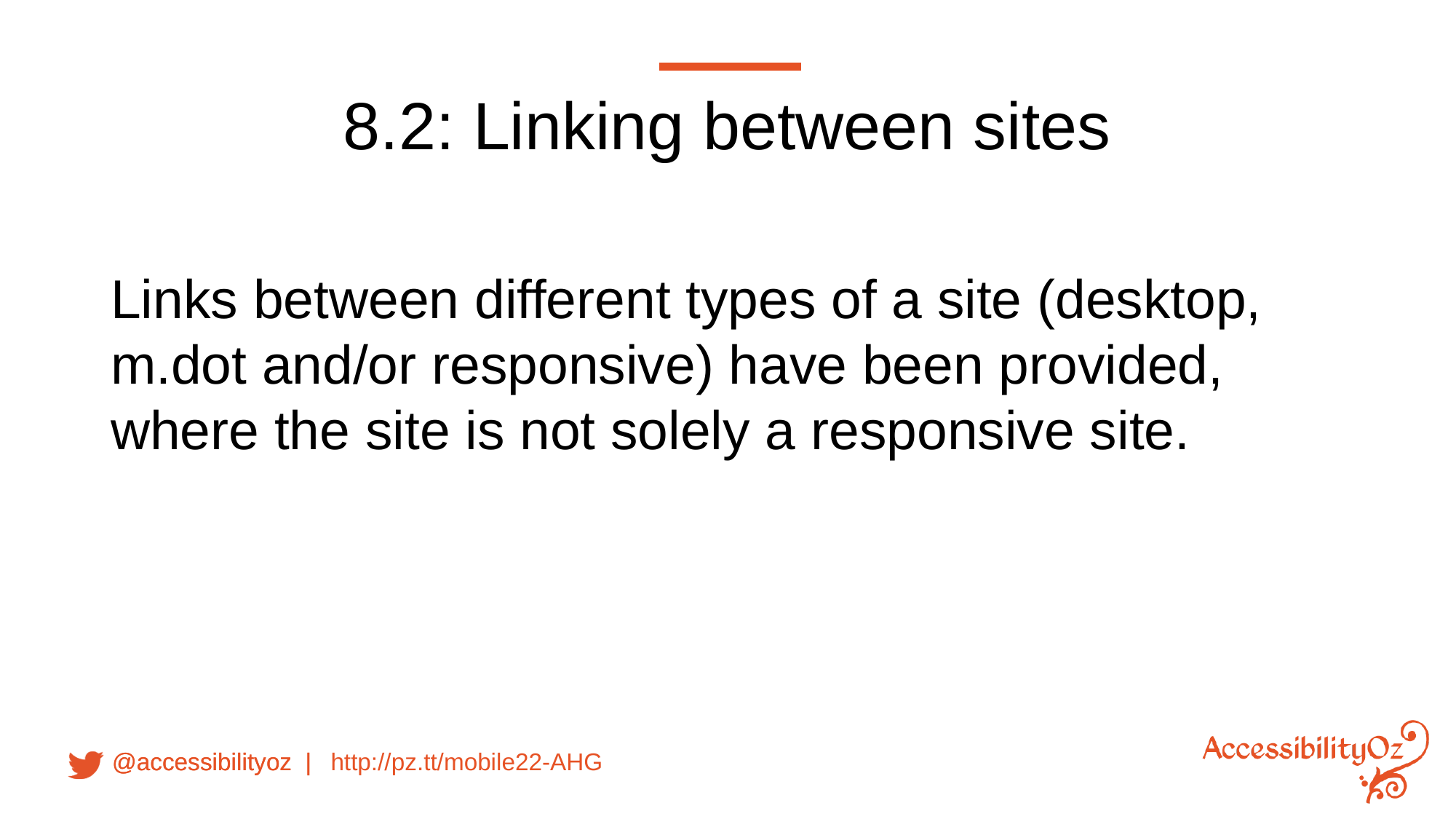

8.2: Linking between sites
Links between different types of a site (desktop, m.dot and/or responsive) have been provided, where the site is not solely a responsive site.